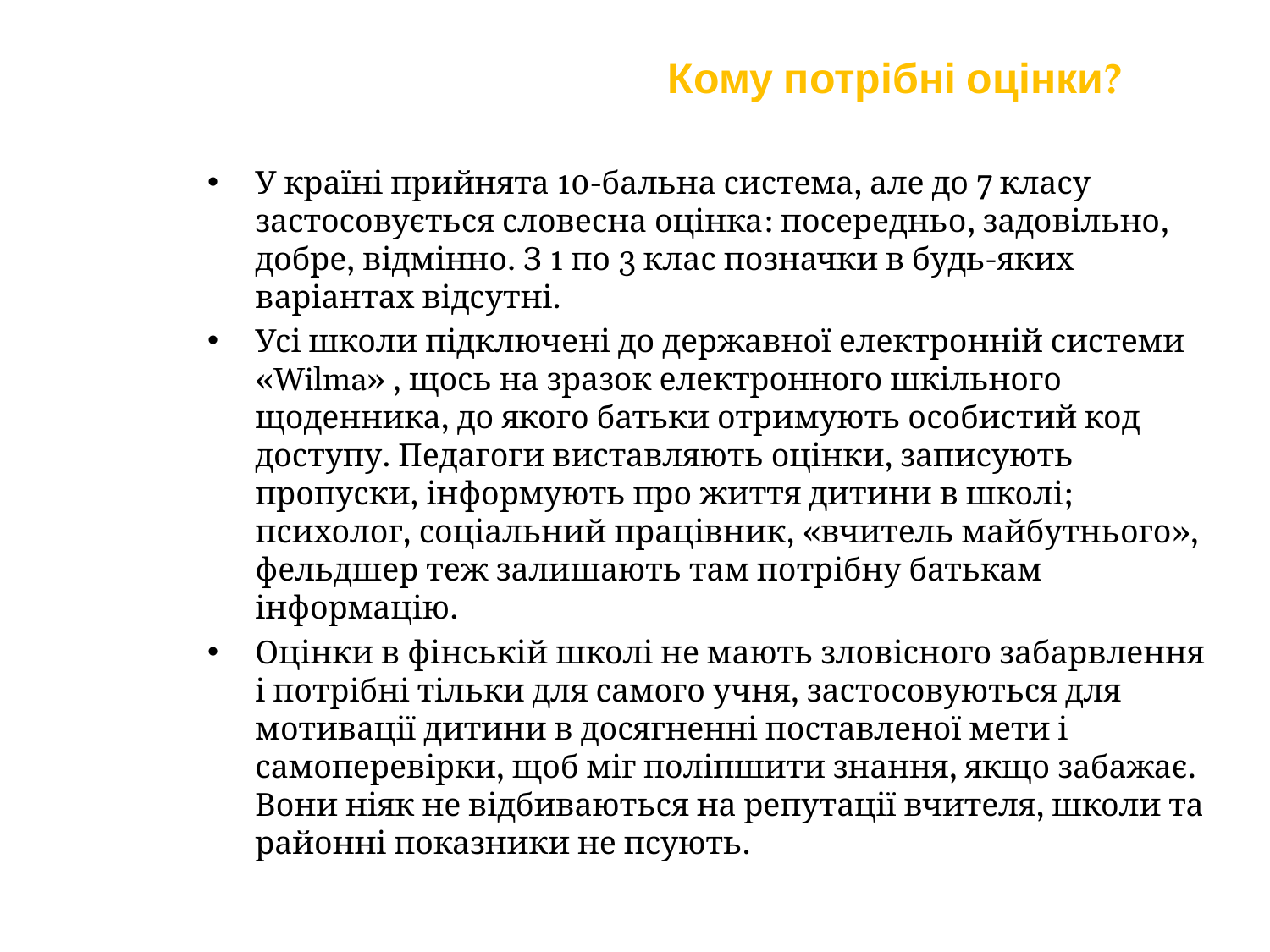

Кому потрібні оцінки?
У країні прийнята 10-бальна система, але до 7 класу застосовується словесна оцінка: посередньо, задовільно, добре, відмінно. З 1 по 3 клас позначки в будь-яких варіантах відсутні.
Усі школи підключені до державної електронній системи «Wilma» , щось на зразок електронного шкільного щоденника, до якого батьки отримують особистий код доступу. Педагоги виставляють оцінки, записують пропуски, інформують про життя дитини в школі; психолог, соціальний працівник, «вчитель майбутнього», фельдшер теж залишають там потрібну батькам інформацію.
Оцінки в фінській школі не мають зловісного забарвлення і потрібні тільки для самого учня, застосовуються для мотивації дитини в досягненні поставленої мети і самоперевірки, щоб міг поліпшити знання, якщо забажає. Вони ніяк не відбиваються на репутації вчителя, школи та районні показники не псують.